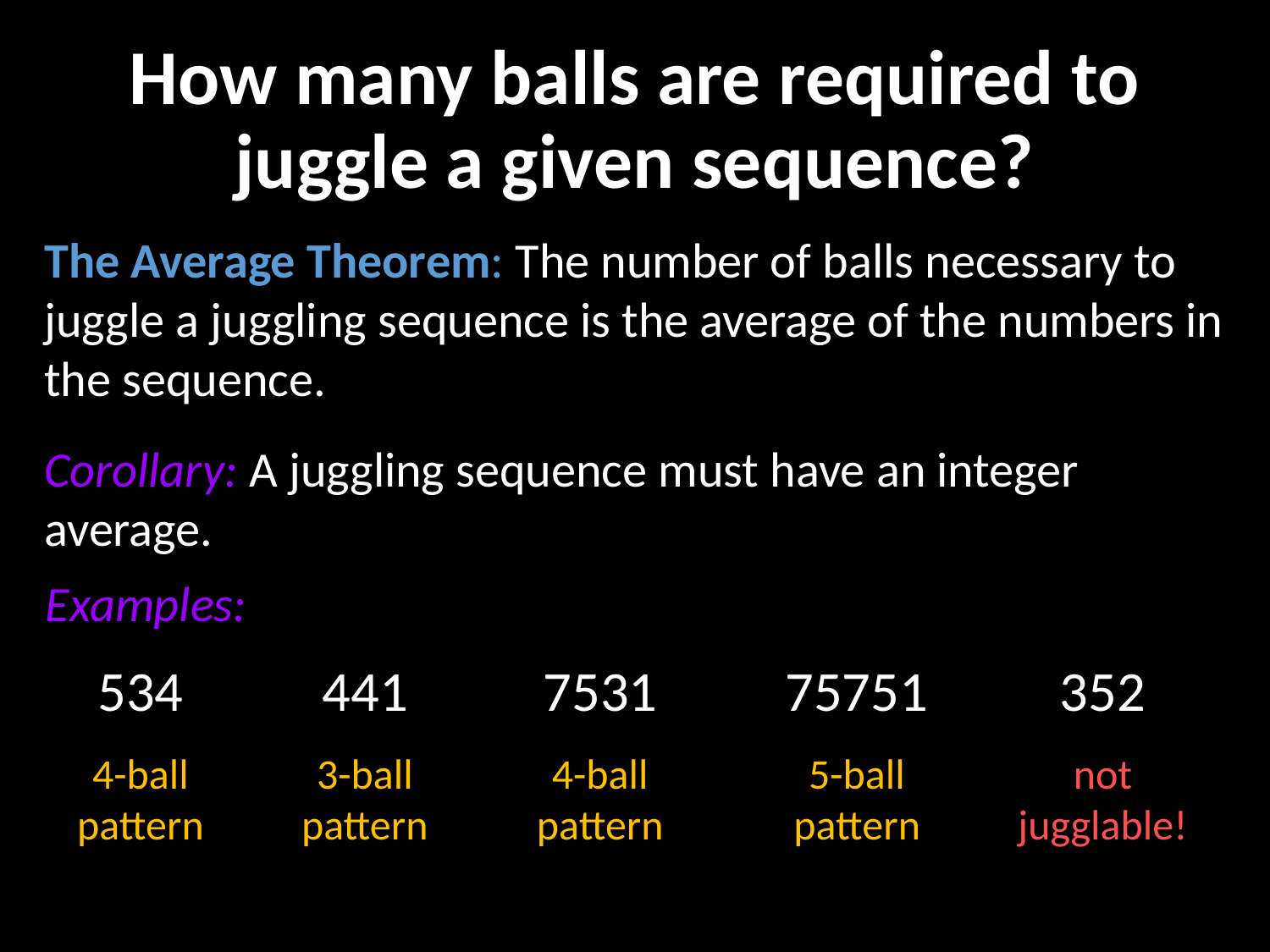

How many balls are required to juggle a given sequence?
The Average Theorem: The number of balls necessary to juggle a juggling sequence is the average of the numbers in the sequence.
Corollary: A juggling sequence must have an integer average.
Examples:
534
441
7531
75751
352
5-ball pattern
not jugglable!
4-ball pattern
3-ball pattern
4-ball pattern